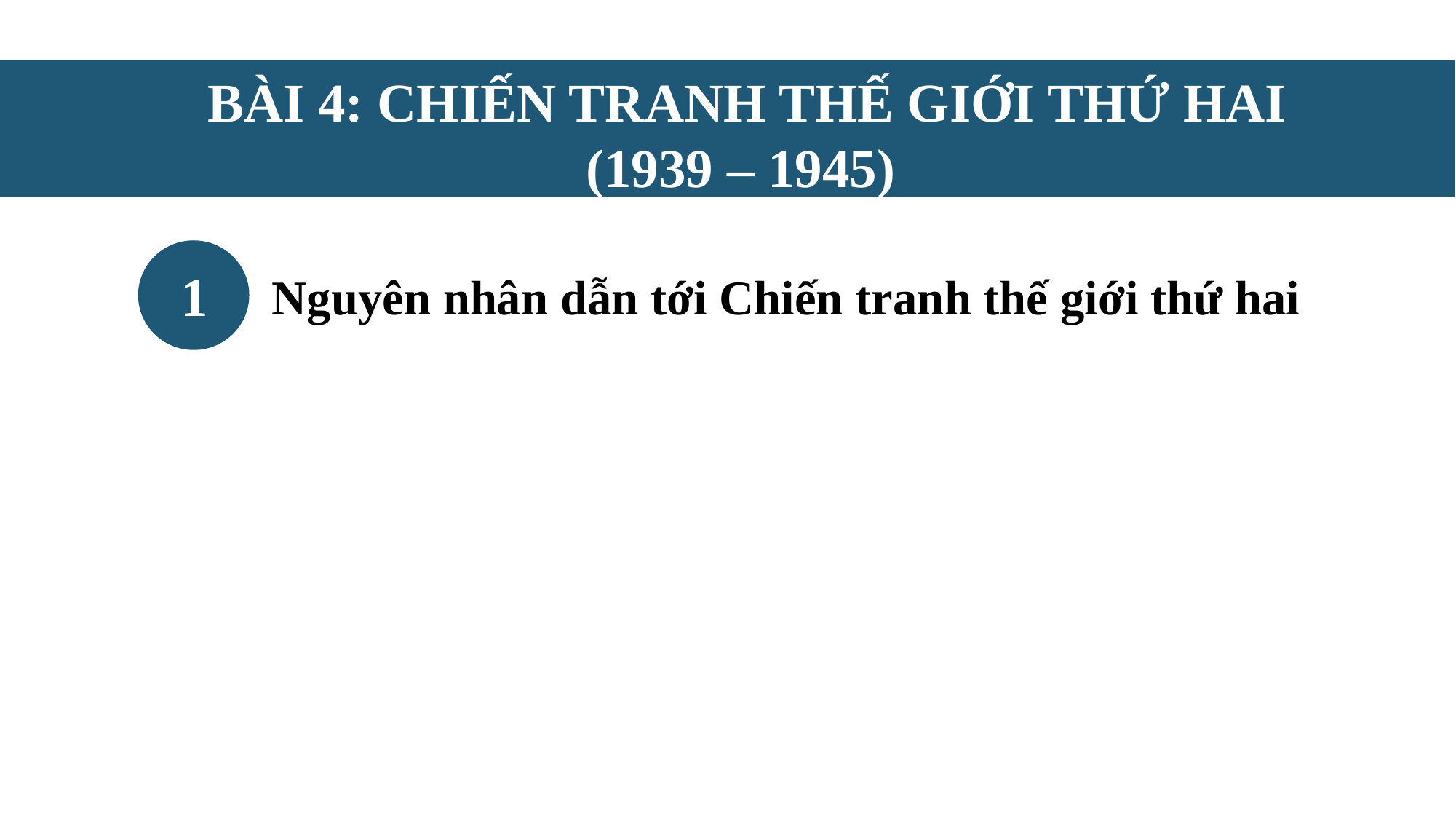

BÀI 4: CHIẾN TRANH THẾ GIỚI THỨ HAI (1939 – 1945)

1
Nguyên nhân dẫn tới Chiến tranh thế giới thứ hai